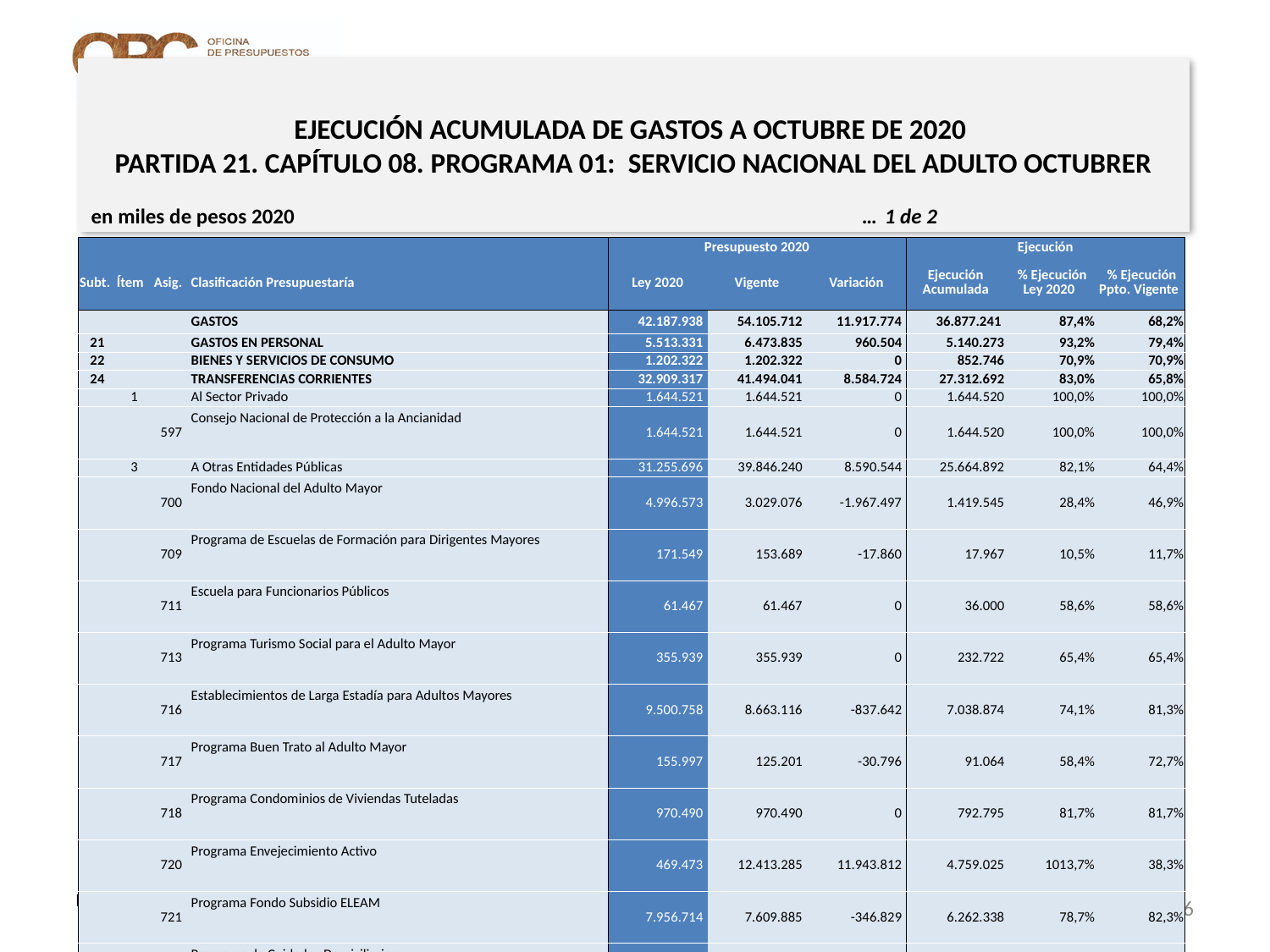

# EJECUCIÓN ACUMULADA DE GASTOS A OCTUBRE DE 2020 PARTIDA 21. CAPÍTULO 08. PROGRAMA 01:  SERVICIO NACIONAL DEL ADULTO OCTUBRER
en miles de pesos 2020                                                                                                                     … 1 de 2
|  |  |  |  | Presupuesto 2020 |  |  | Ejecución |  |  |
| --- | --- | --- | --- | --- | --- | --- | --- | --- | --- |
| Subt. | Ítem | Asig. | Clasificación Presupuestaría | Ley 2020 | Vigente | Variación | Ejecución Acumulada | % Ejecución Ley 2020 | % Ejecución Ppto. Vigente |
|  |  |  | GASTOS | 42.187.938 | 54.105.712 | 11.917.774 | 36.877.241 | 87,4% | 68,2% |
| 21 |  |  | GASTOS EN PERSONAL | 5.513.331 | 6.473.835 | 960.504 | 5.140.273 | 93,2% | 79,4% |
| 22 |  |  | BIENES Y SERVICIOS DE CONSUMO | 1.202.322 | 1.202.322 | 0 | 852.746 | 70,9% | 70,9% |
| 24 |  |  | TRANSFERENCIAS CORRIENTES | 32.909.317 | 41.494.041 | 8.584.724 | 27.312.692 | 83,0% | 65,8% |
|  | 1 |  | Al Sector Privado | 1.644.521 | 1.644.521 | 0 | 1.644.520 | 100,0% | 100,0% |
|  |  | 597 | Consejo Nacional de Protección a la Ancianidad | 1.644.521 | 1.644.521 | 0 | 1.644.520 | 100,0% | 100,0% |
|  | 3 |  | A Otras Entidades Públicas | 31.255.696 | 39.846.240 | 8.590.544 | 25.664.892 | 82,1% | 64,4% |
|  |  | 700 | Fondo Nacional del Adulto Mayor | 4.996.573 | 3.029.076 | -1.967.497 | 1.419.545 | 28,4% | 46,9% |
|  |  | 709 | Programa de Escuelas de Formación para Dirigentes Mayores | 171.549 | 153.689 | -17.860 | 17.967 | 10,5% | 11,7% |
|  |  | 711 | Escuela para Funcionarios Públicos | 61.467 | 61.467 | 0 | 36.000 | 58,6% | 58,6% |
|  |  | 713 | Programa Turismo Social para el Adulto Mayor | 355.939 | 355.939 | 0 | 232.722 | 65,4% | 65,4% |
|  |  | 716 | Establecimientos de Larga Estadía para Adultos Mayores | 9.500.758 | 8.663.116 | -837.642 | 7.038.874 | 74,1% | 81,3% |
|  |  | 717 | Programa Buen Trato al Adulto Mayor | 155.997 | 125.201 | -30.796 | 91.064 | 58,4% | 72,7% |
|  |  | 718 | Programa Condominios de Viviendas Tuteladas | 970.490 | 970.490 | 0 | 792.795 | 81,7% | 81,7% |
|  |  | 720 | Programa Envejecimiento Activo | 469.473 | 12.413.285 | 11.943.812 | 4.759.025 | 1013,7% | 38,3% |
|  |  | 721 | Programa Fondo Subsidio ELEAM | 7.956.714 | 7.609.885 | -346.829 | 6.262.338 | 78,7% | 82,3% |
|  |  | 722 | Programa de Cuidados Domiciliarios | 1.250.874 | 1.237.460 | -13.414 | 1.219.625 | 97,5% | 98,6% |
|  |  | 723 | Programa Centros Diurnos del Adulto Mayor | 4.183.077 | 4.075.716 | -107.361 | 3.506.391 | 83,8% | 86,0% |
|  |  | 724 | Programa Voluntariado País de Mayores | 156.785 | 124.916 | -31.869 | 15.950 | 10,2% | 12,8% |
|  |  | 725 | Programa Comunas Amigables | 1.026.000 | 1.026.000 | 0 | 272.596 | 26,6% | 26,6% |
|  | 7 |  | A Organismos Internacionales | 9.100 | 3.280 | -5.820 | 3.280 | 36,0% | 100,0% |
|  |  | 2 | Organización Iberoamericana de Seguridad Social | 9.100 | 3.280 | -5.820 | 3.280 | 36,0% | 100,0% |
16